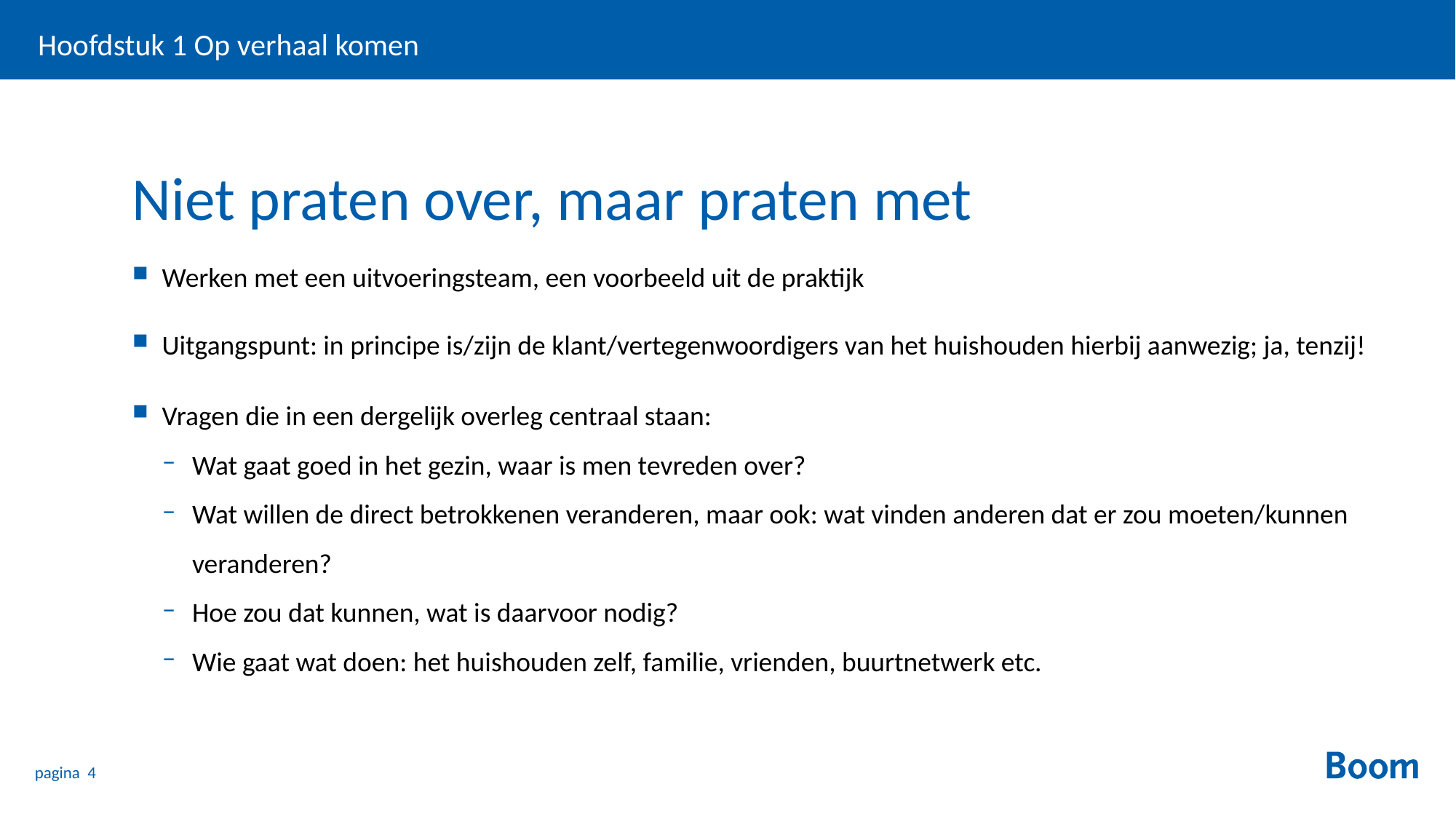

Hoofdstuk 1 Op verhaal komen
# Niet praten over, maar praten met
Werken met een uitvoeringsteam, een voorbeeld uit de praktijk
Uitgangspunt: in principe is/zijn de klant/vertegenwoordigers van het huishouden hierbij aanwezig; ja, tenzij!
Vragen die in een dergelijk overleg centraal staan:
Wat gaat goed in het gezin, waar is men tevreden over?
Wat willen de direct betrokkenen veranderen, maar ook: wat vinden anderen dat er zou moeten/kunnen veranderen?
Hoe zou dat kunnen, wat is daarvoor nodig?
Wie gaat wat doen: het huishouden zelf, familie, vrienden, buurtnetwerk etc.

pagina  4